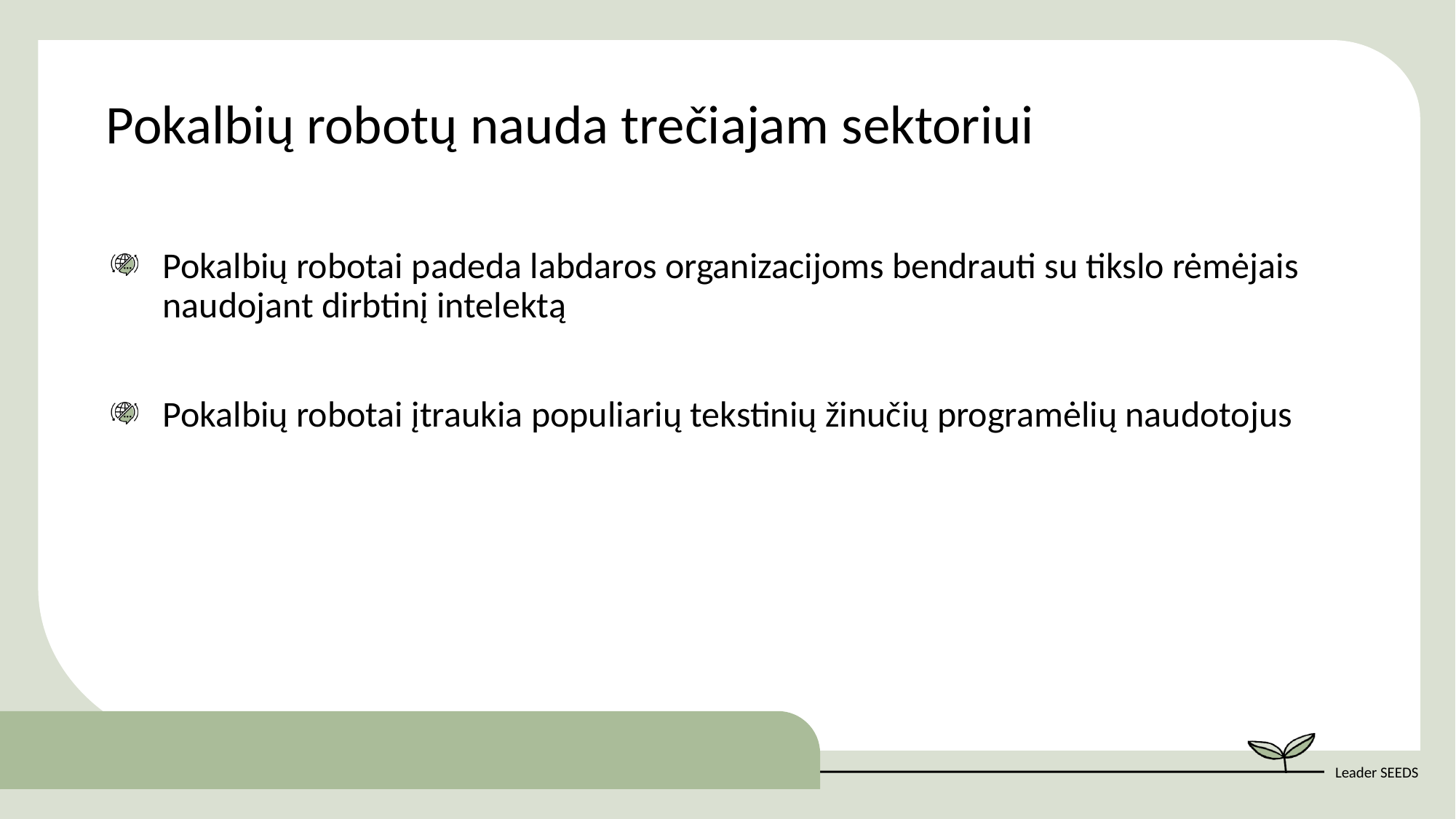

Pokalbių robotų nauda trečiajam sektoriui
Pokalbių robotai padeda labdaros organizacijoms bendrauti su tikslo rėmėjais naudojant dirbtinį intelektą

Pokalbių robotai įtraukia populiarių tekstinių žinučių programėlių naudotojus